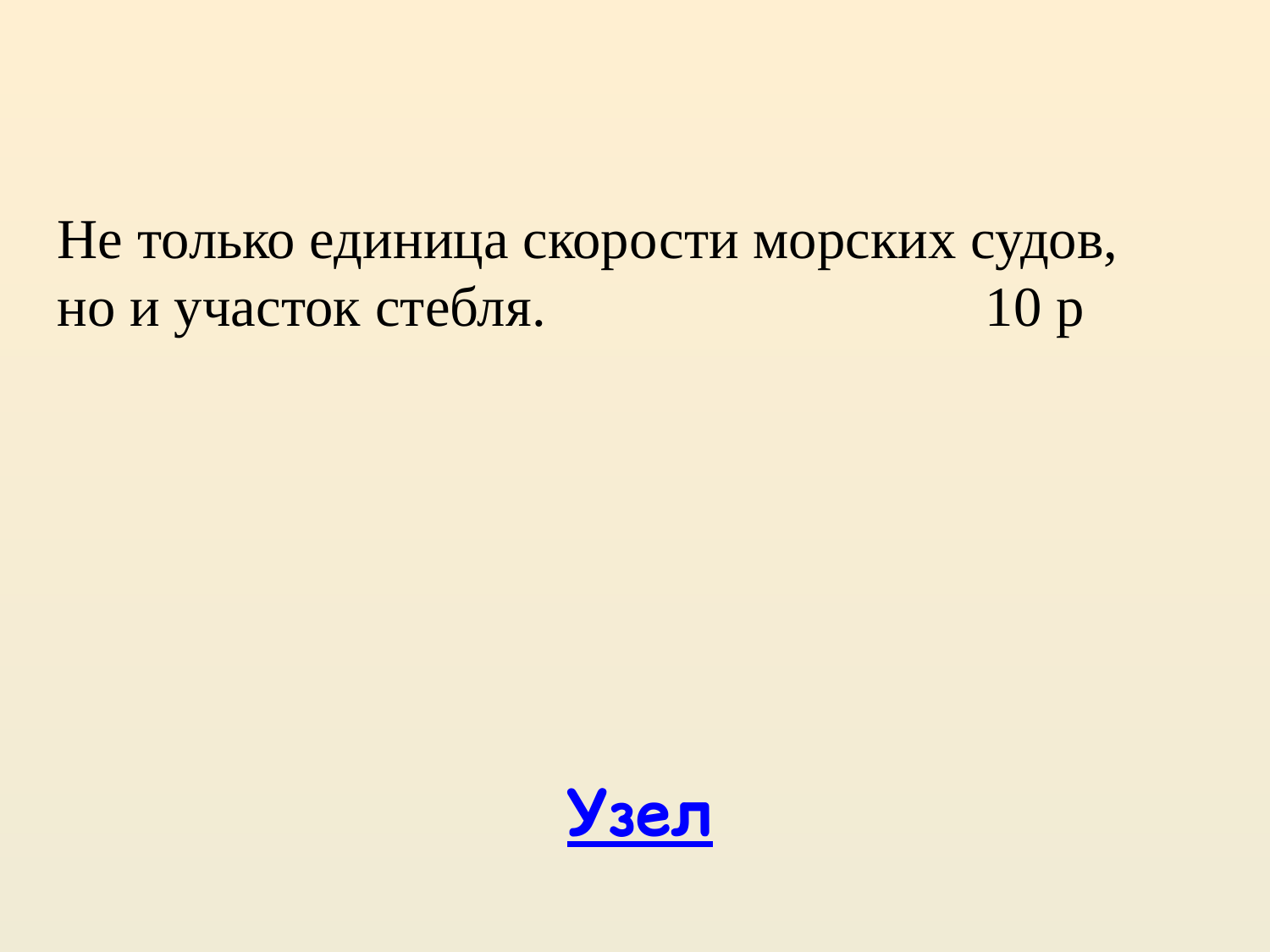

Не только единица скорости морских судов, но и участок стебля.                               10 p
Узел